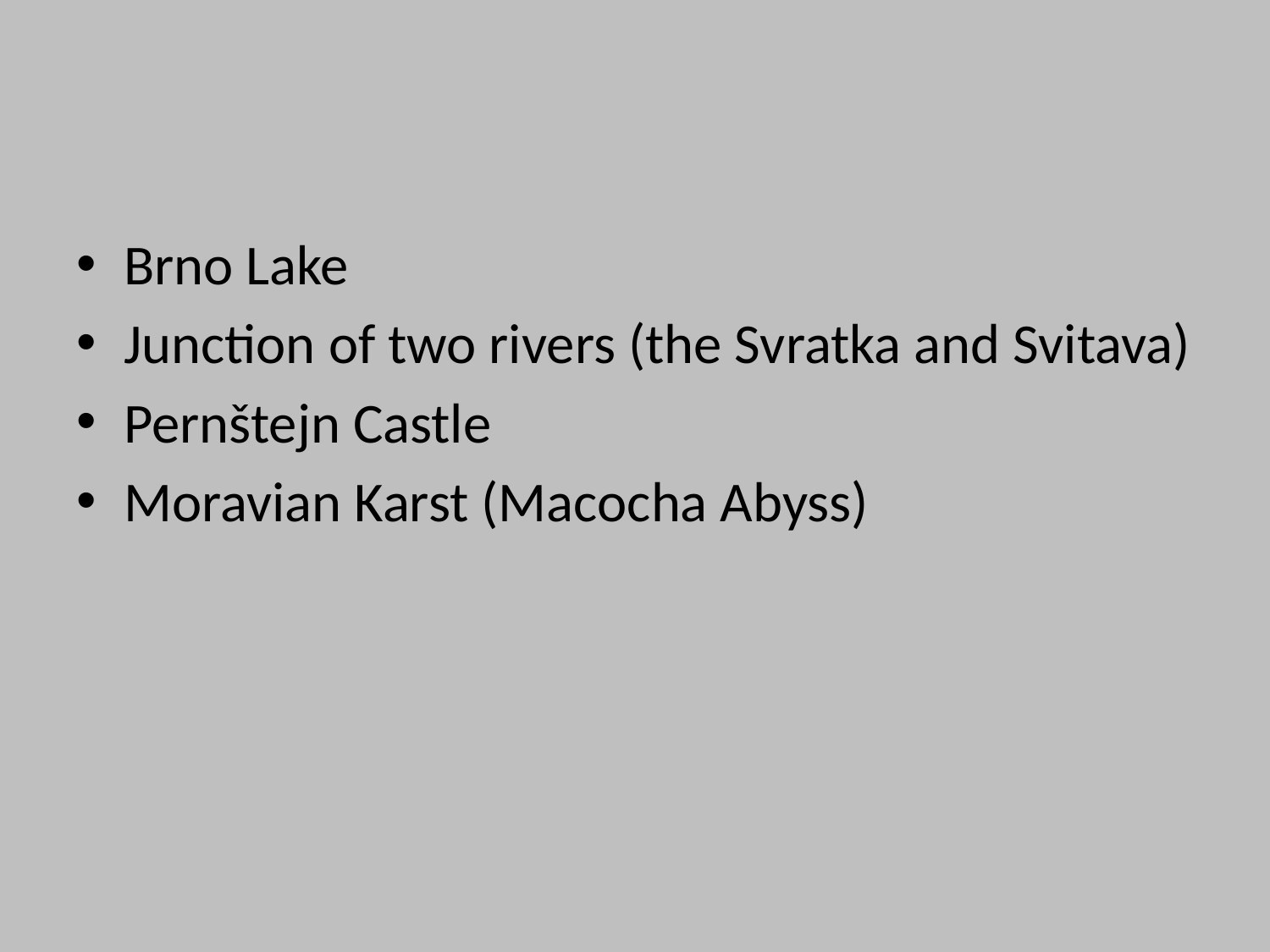

#
Brno Lake
Junction of two rivers (the Svratka and Svitava)
Pernštejn Castle
Moravian Karst (Macocha Abyss)